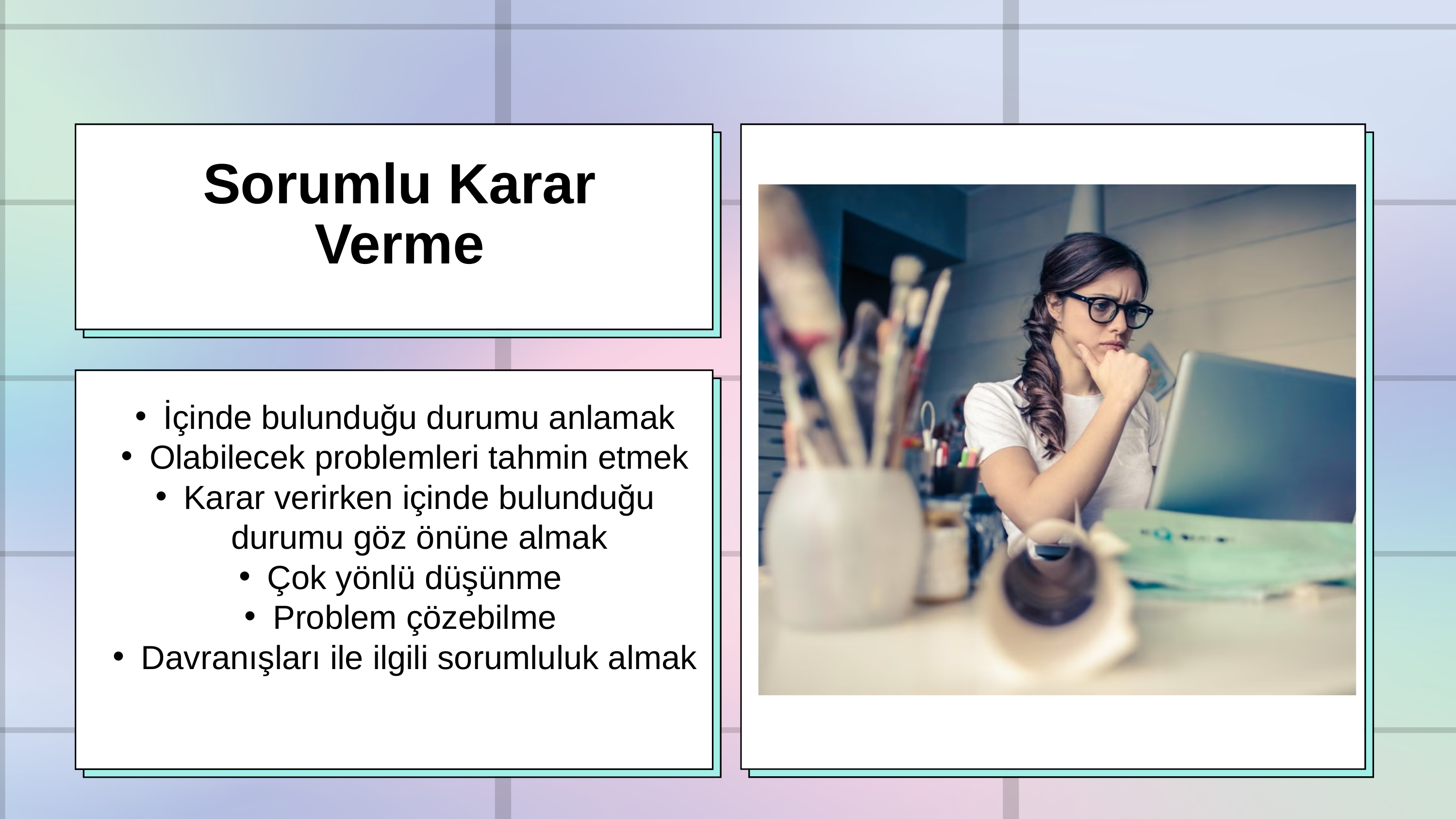

Sorumlu Karar Verme

İçinde bulunduğu durumu anlamak
Olabilecek problemleri tahmin etmek
Karar verirken içinde bulunduğu durumu göz önüne almak
Çok yönlü düşünme
Problem çözebilme
Davranışları ile ilgili sorumluluk almak